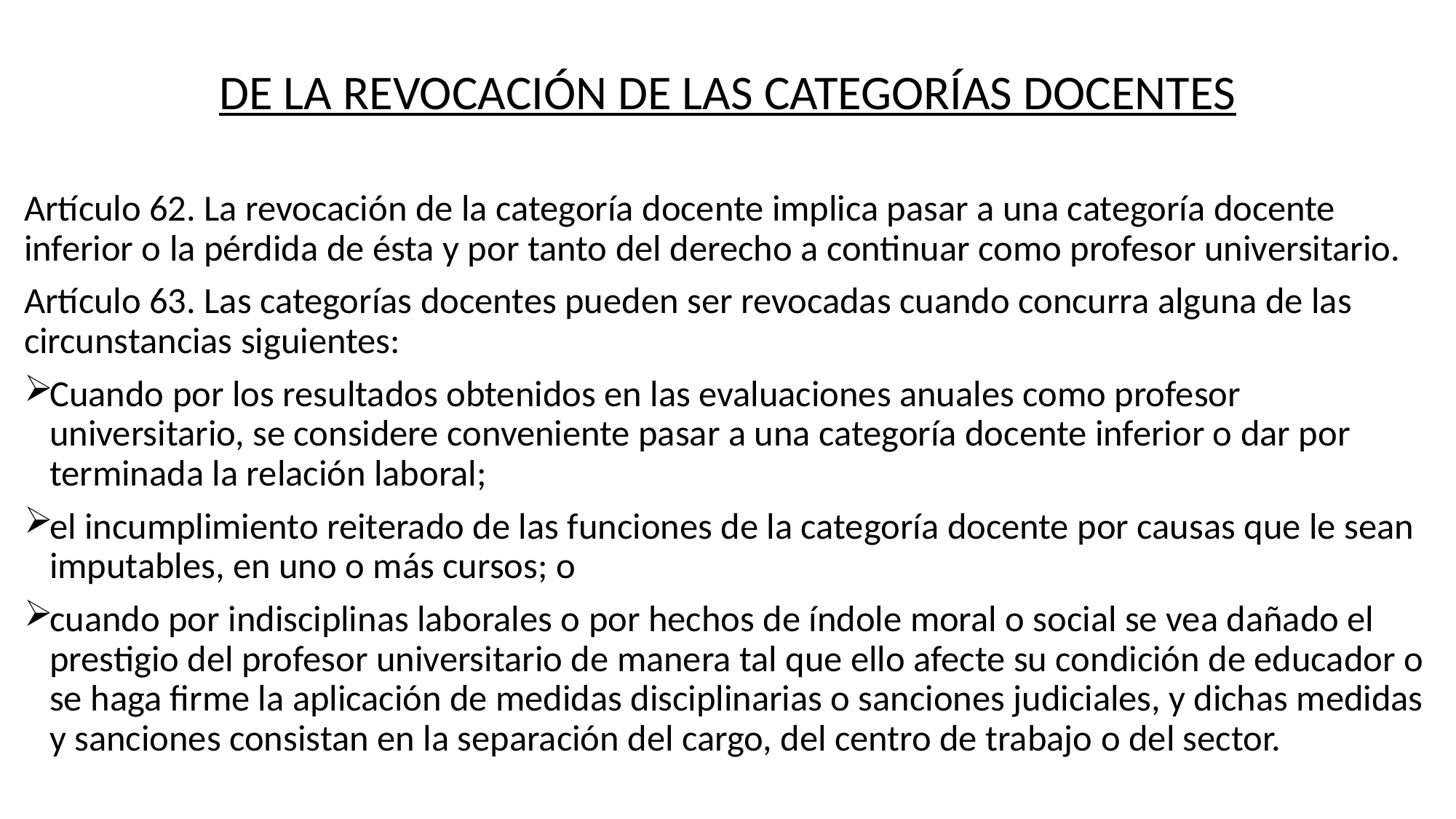

# DE LA REVOCACIÓN DE LAS CATEGORÍAS DOCENTES
Artículo 62. La revocación de la categoría docente implica pasar a una categoría docente inferior o la pérdida de ésta y por tanto del derecho a continuar como profesor universitario.
Artículo 63. Las categorías docentes pueden ser revocadas cuando concurra alguna de las circunstancias siguientes:
Cuando por los resultados obtenidos en las evaluaciones anuales como profesor universitario, se considere conveniente pasar a una categoría docente inferior o dar por terminada la relación laboral;
el incumplimiento reiterado de las funciones de la categoría docente por causas que le sean imputables, en uno o más cursos; o
cuando por indisciplinas laborales o por hechos de índole moral o social se vea dañado el prestigio del profesor universitario de manera tal que ello afecte su condición de educador o se haga firme la aplicación de medidas disciplinarias o sanciones judiciales, y dichas medidas y sanciones consistan en la separación del cargo, del centro de trabajo o del sector.